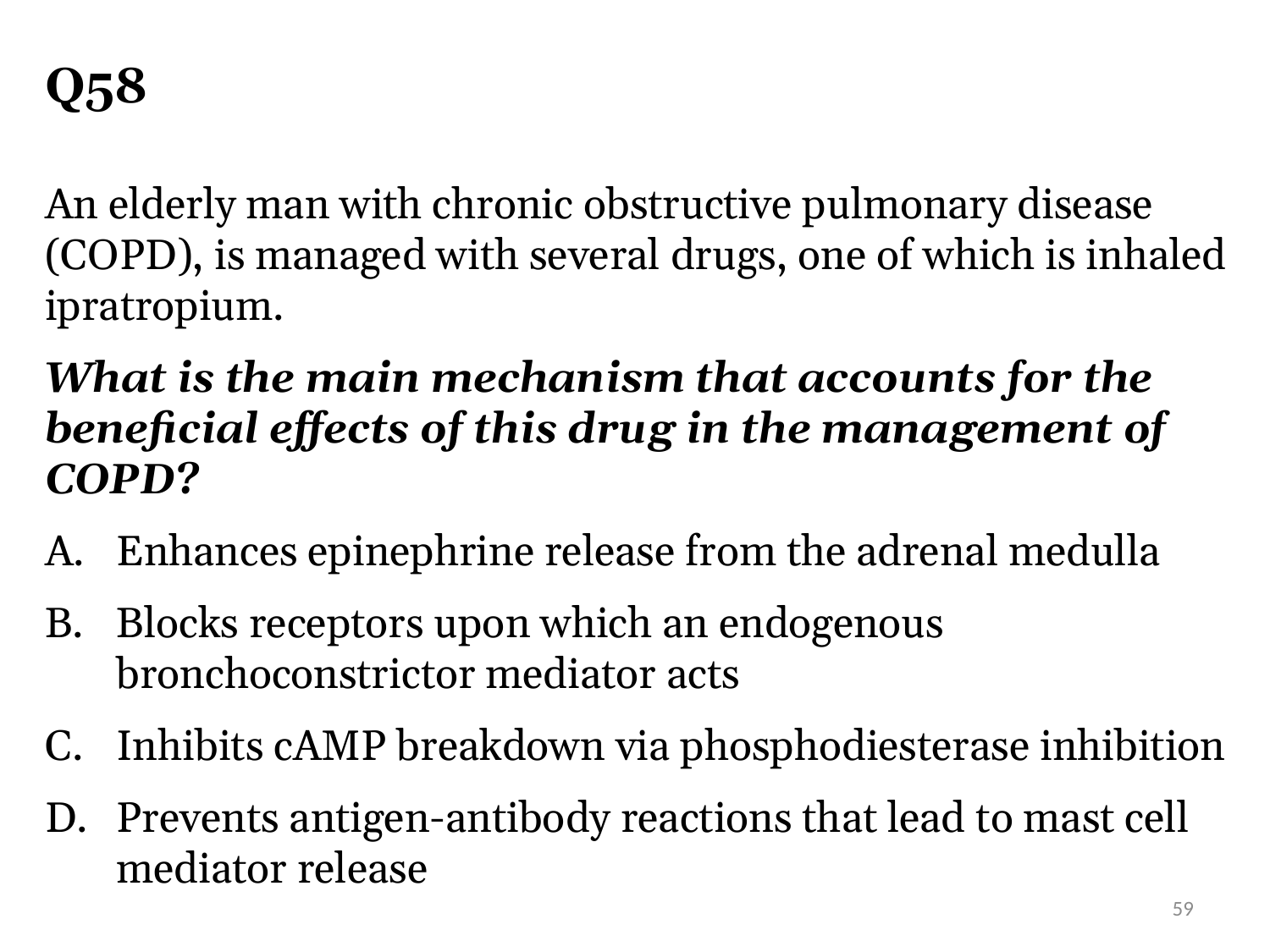

# Q58
An elderly man with chronic obstructive pulmonary disease (COPD), is managed with several drugs, one of which is inhaled ipratropium.
What is the main mechanism that accounts for the beneficial effects of this drug in the management of COPD?
Enhances epinephrine release from the adrenal medulla
Blocks receptors upon which an endogenous bronchoconstrictor mediator acts
Inhibits cAMP breakdown via phosphodiesterase inhibition
Prevents antigen-antibody reactions that lead to mast cell mediator release
59